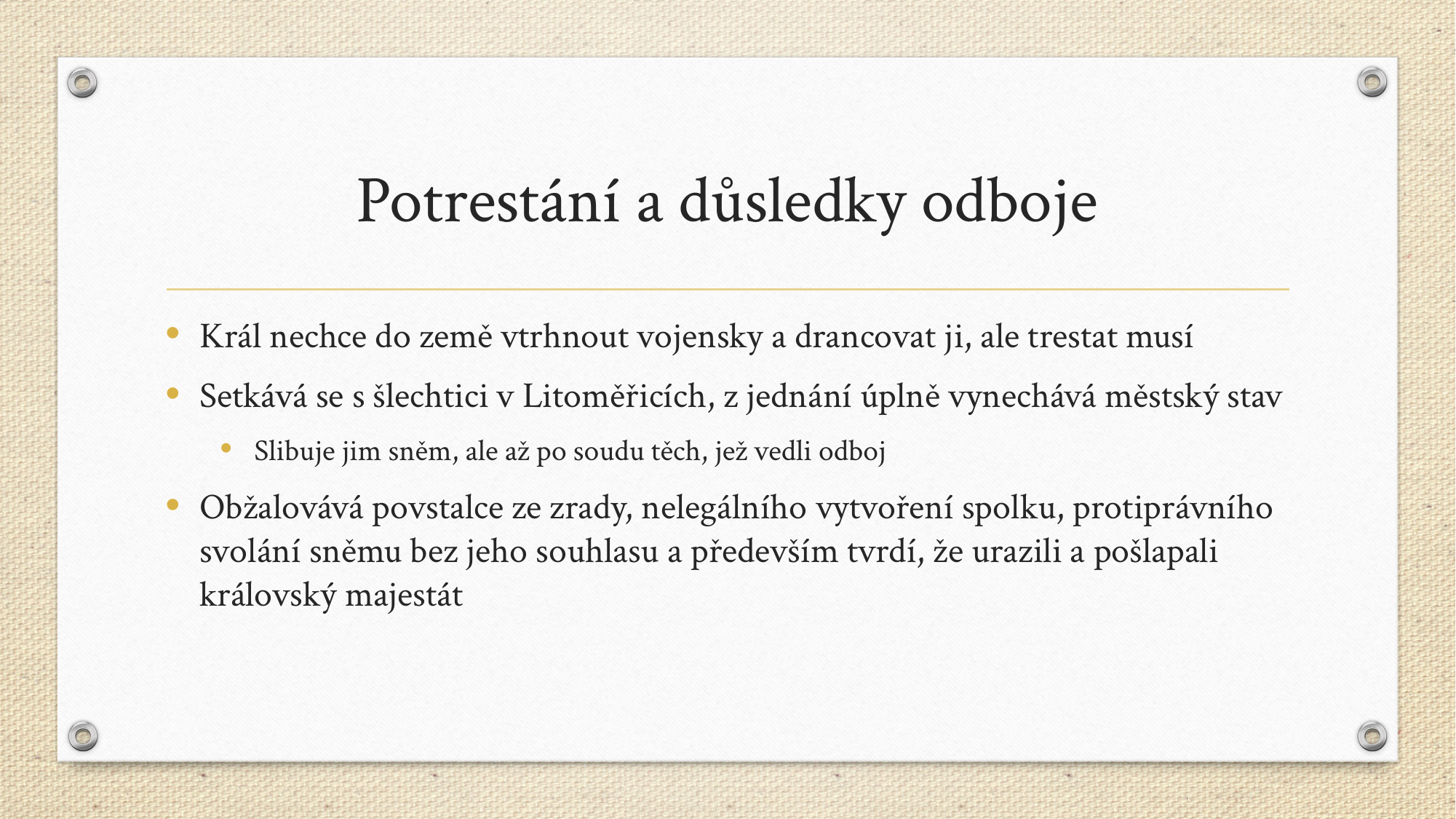

# Potrestání a důsledky odboje
Král nechce do země vtrhnout vojensky a drancovat ji, ale trestat musí
Setkává se s šlechtici v Litoměřicích, z jednání úplně vynechává městský stav
Slibuje jim sněm, ale až po soudu těch, jež vedli odboj
Obžalovává povstalce ze zrady, nelegálního vytvoření spolku, protiprávního svolání sněmu bez jeho souhlasu a především tvrdí, že urazili a pošlapali královský majestát